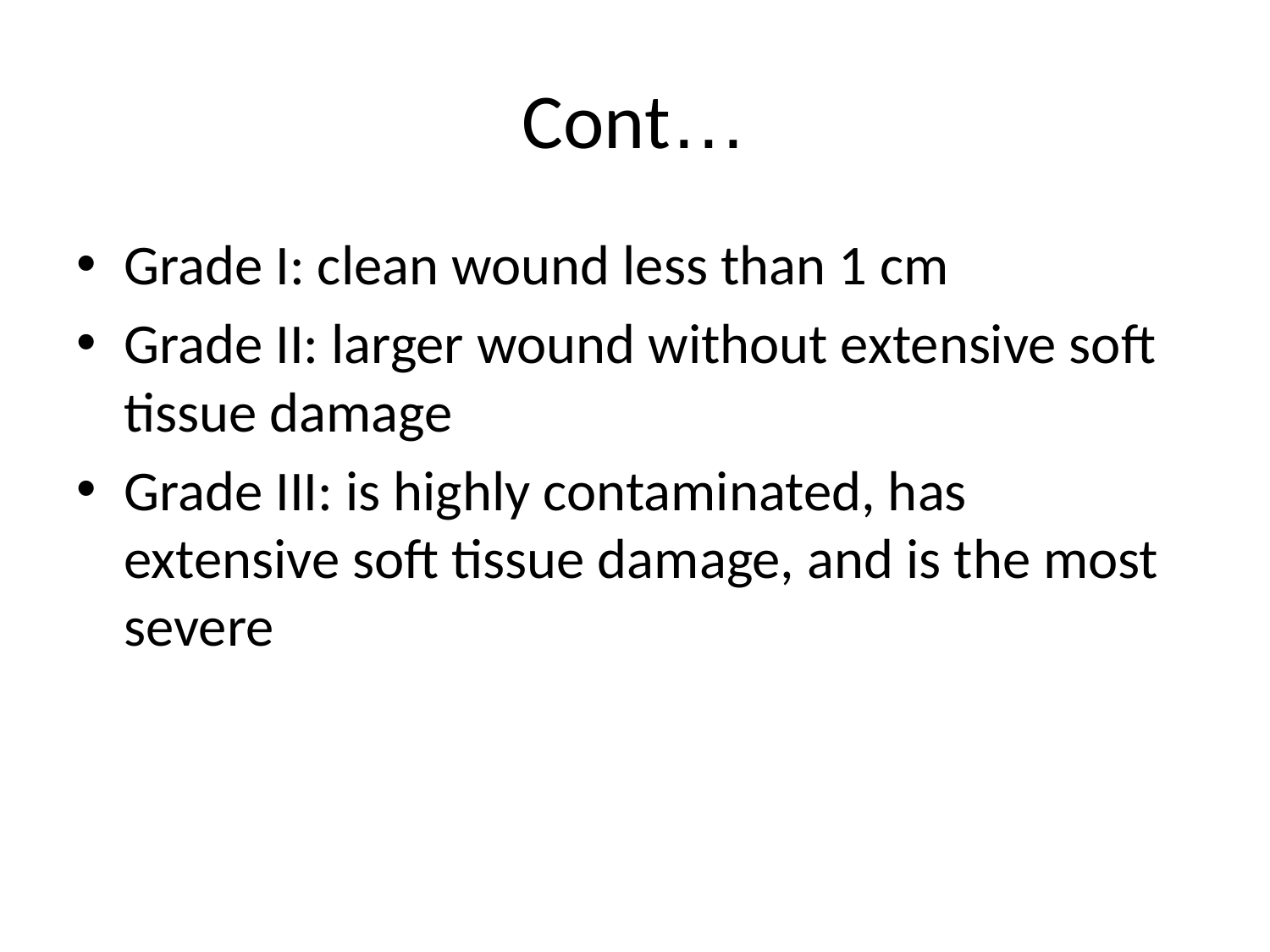

# Cont…
Grade I: clean wound less than 1 cm
Grade II: larger wound without extensive soft tissue damage
Grade III: is highly contaminated, has extensive soft tissue damage, and is the most severe